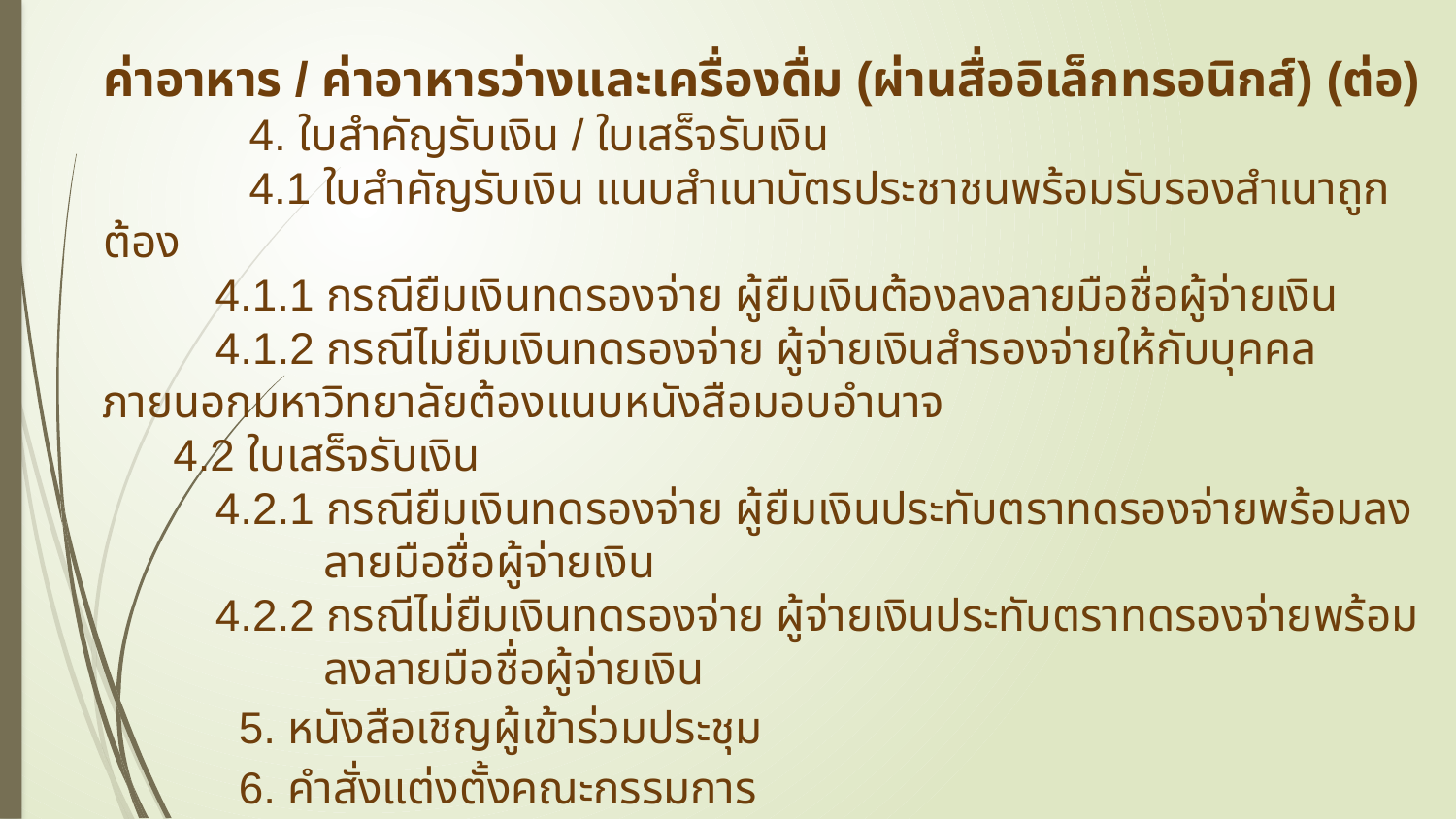

ค่าอาหาร / ค่าอาหารว่างและเครื่องดื่ม (ผ่านสื่ออิเล็กทรอนิกส์) (ต่อ)
	4. ใบสำคัญรับเงิน / ใบเสร็จรับเงิน
	4.1 ใบสำคัญรับเงิน แนบสำเนาบัตรประชาชนพร้อมรับรองสำเนาถูกต้อง
4.1.1 กรณียืมเงินทดรองจ่าย ผู้ยืมเงินต้องลงลายมือชื่อผู้จ่ายเงิน
4.1.2 กรณีไม่ยืมเงินทดรองจ่าย ผู้จ่ายเงินสำรองจ่ายให้กับบุคคลภายนอกมหาวิทยาลัยต้องแนบหนังสือมอบอำนาจ
4.2 ใบเสร็จรับเงิน
4.2.1 กรณียืมเงินทดรองจ่าย ผู้ยืมเงินประทับตราทดรองจ่ายพร้อมลงลายมือชื่อผู้จ่ายเงิน
4.2.2 กรณีไม่ยืมเงินทดรองจ่าย ผู้จ่ายเงินประทับตราทดรองจ่ายพร้อมลงลายมือชื่อผู้จ่ายเงิน
	5. หนังสือเชิญผู้เข้าร่วมประชุม
	6. คำสั่งแต่งตั้งคณะกรรมการ
	7. กรณีเบิกค่าอาหาร ต้องแนบสำเนารายงานการประชุม รับรองสำเนาถูกต้องพร้อมลงลายมือชื่อ
ค่าอาหารเบิกได้ในกรณีที่มีการประชุมคาบเกี่ยวช่วงบ่ายเท่านั้น